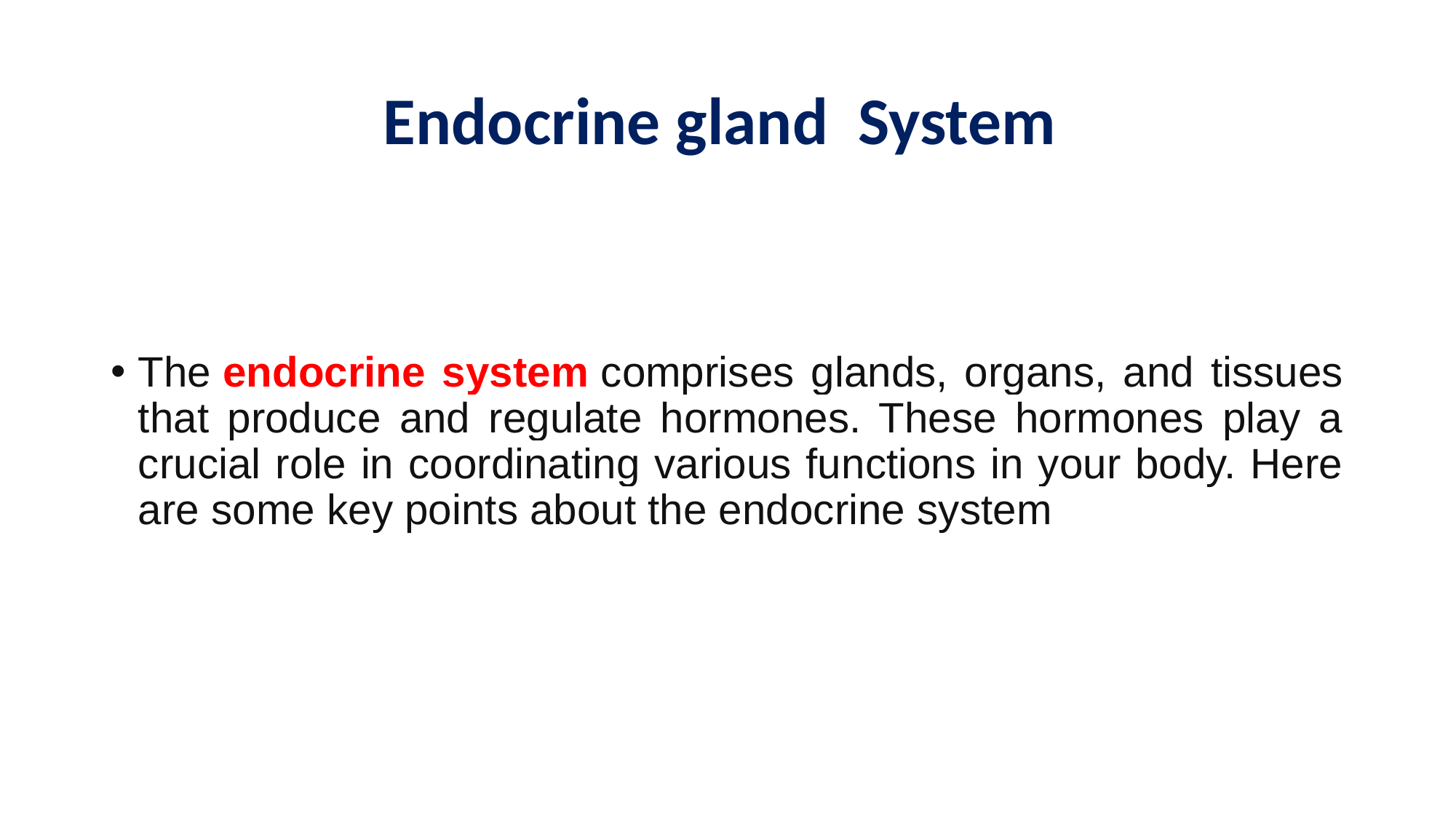

# Endocrine gland  System

The endocrine system comprises glands, organs, and tissues that produce and regulate hormones. These hormones play a crucial role in coordinating various functions in your body. Here are some key points about the endocrine system